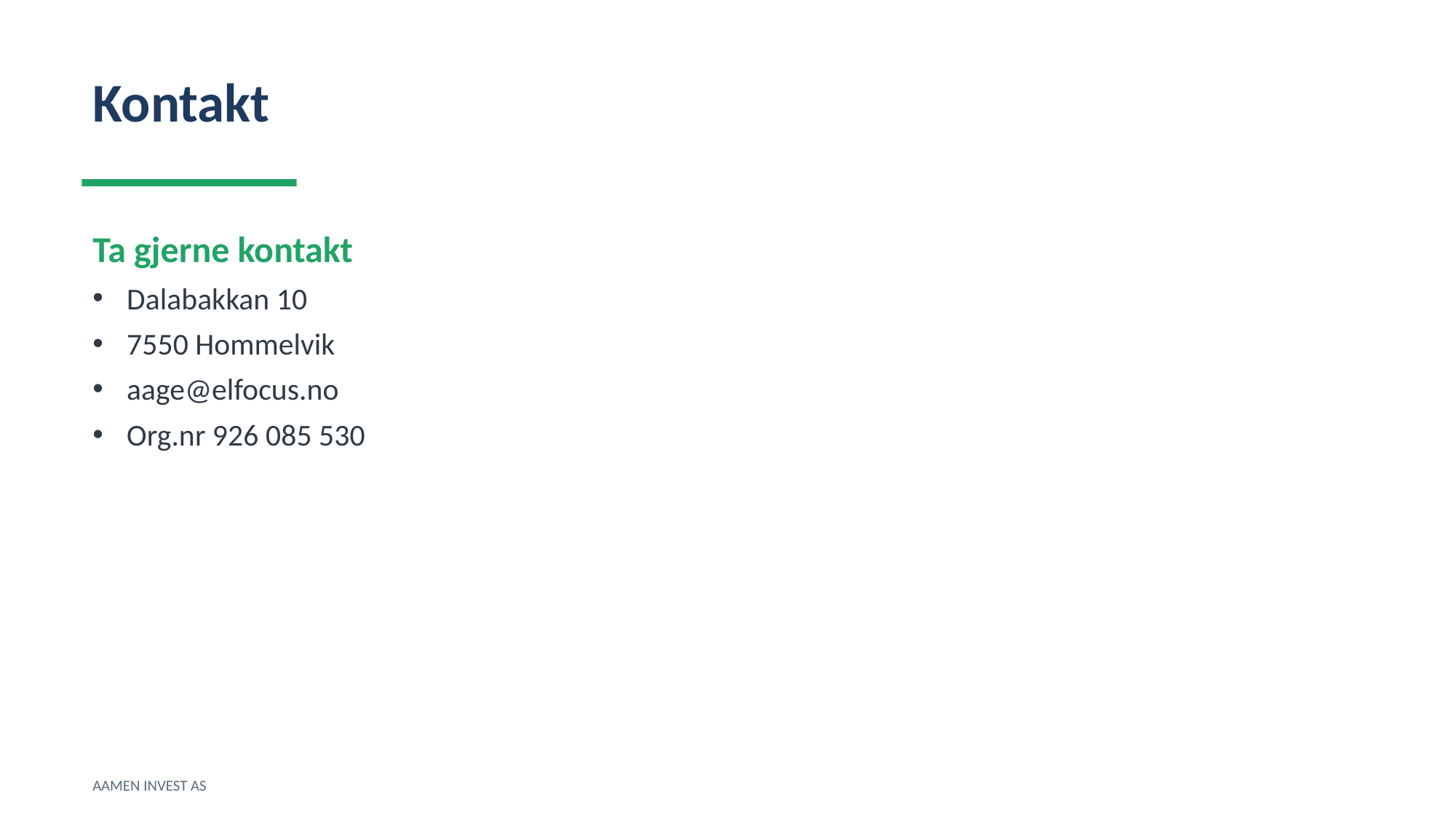

Kontakt

Ta gjerne kontakt
Dalabakkan 10
7550 Hommelvik
aage@elfocus.no
Org.nr 926 085 530
AAMEN INVEST AS